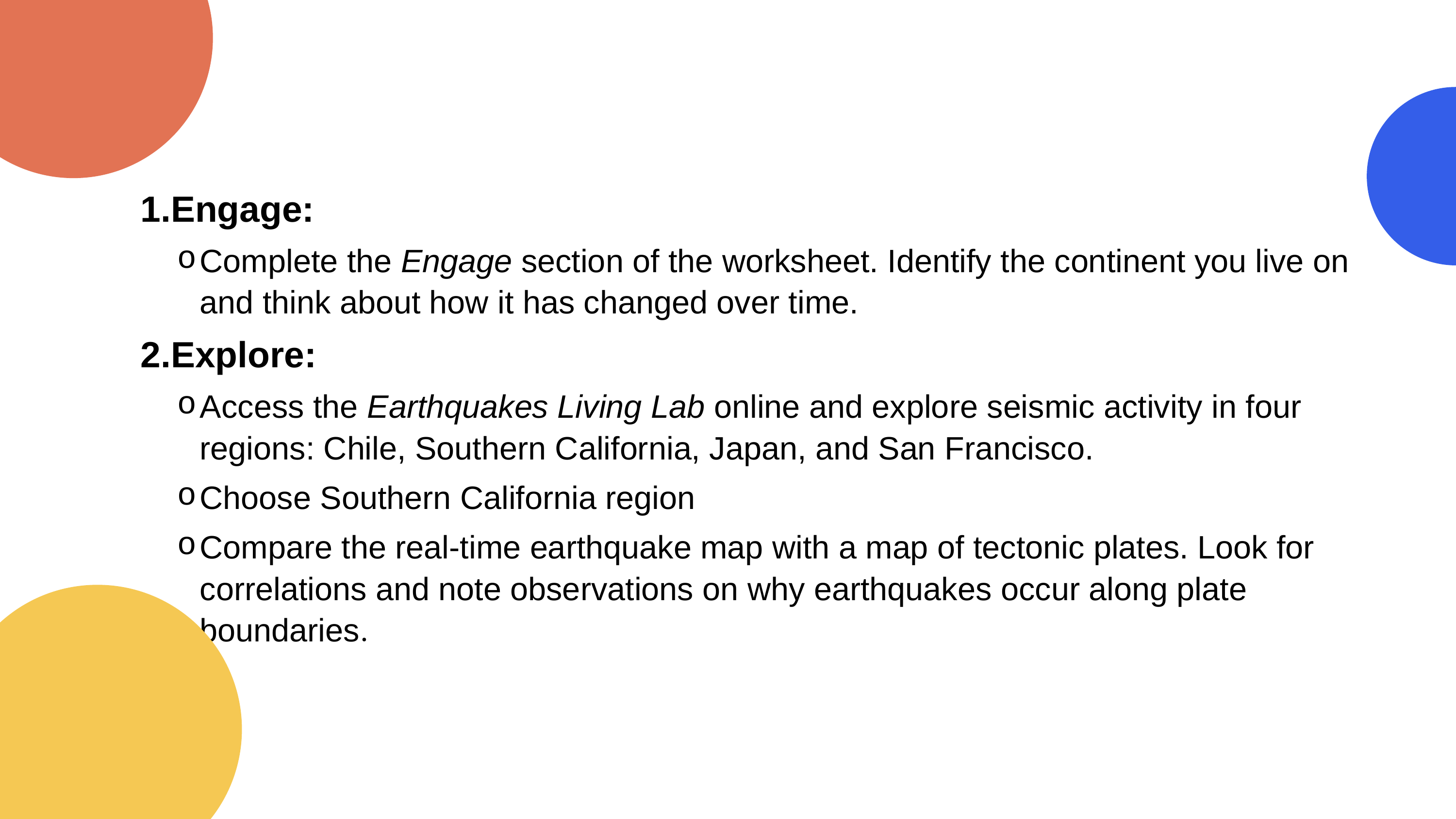

Engage:
Complete the Engage section of the worksheet. Identify the continent you live on and think about how it has changed over time.
Explore:
Access the Earthquakes Living Lab online and explore seismic activity in four regions: Chile, Southern California, Japan, and San Francisco.
Choose Southern California region
Compare the real-time earthquake map with a map of tectonic plates. Look for correlations and note observations on why earthquakes occur along plate boundaries.